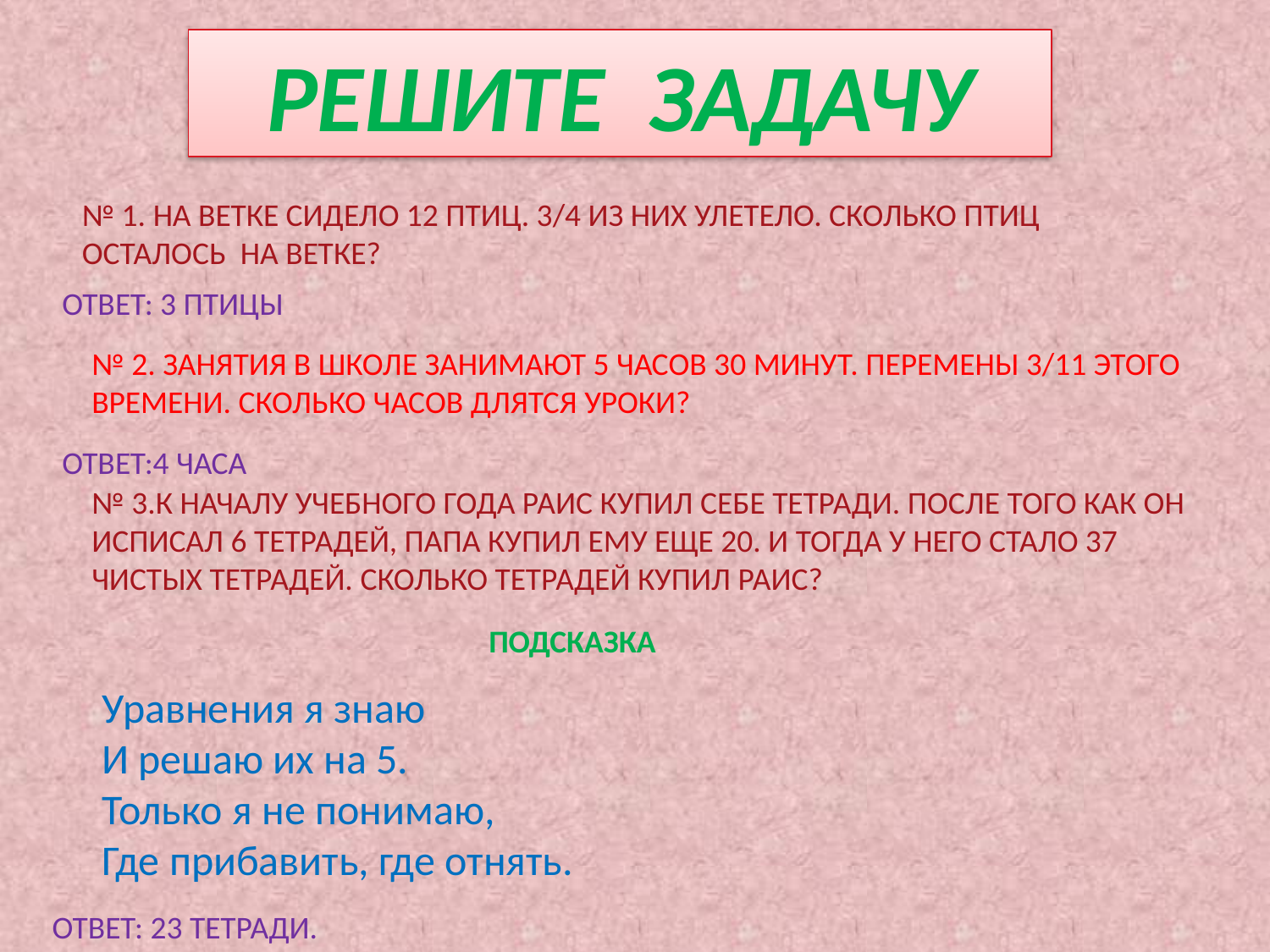

РЕШИТЕ  ЗАДАЧУ
№ 1. НА ВЕТКЕ СИДЕЛО 12 ПТИЦ. 3/4 ИЗ НИХ УЛЕТЕЛО. СКОЛЬКО ПТИЦ ОСТАЛОСЬ  НА ВЕТКЕ?
ОТВЕТ: 3 ПТИЦЫ
№ 2. ЗАНЯТИЯ В ШКОЛЕ ЗАНИМАЮТ 5 ЧАСОВ 30 МИНУТ. ПЕРЕМЕНЫ 3/11 ЭТОГО ВРЕМЕНИ. СКОЛЬКО ЧАСОВ ДЛЯТСЯ УРОКИ?
ОТВЕТ:4 ЧАСА
№ 3.К НАЧАЛУ УЧЕБНОГО ГОДА РАИС КУПИЛ СЕБЕ ТЕТРАДИ. ПОСЛЕ ТОГО КАК ОН ИСПИСАЛ 6 ТЕТРАДЕЙ, ПАПА КУПИЛ ЕМУ ЕЩЕ 20. И ТОГДА У НЕГО СТАЛО 37 ЧИСТЫХ ТЕТРАДЕЙ. СКОЛЬКО ТЕТРАДЕЙ КУПИЛ РАИС?
ПОДСКАЗКА
Уравнения я знаю
И решаю их на 5.
Только я не понимаю,
Где прибавить, где отнять.
ОТВЕТ: 23 ТЕТРАДИ.